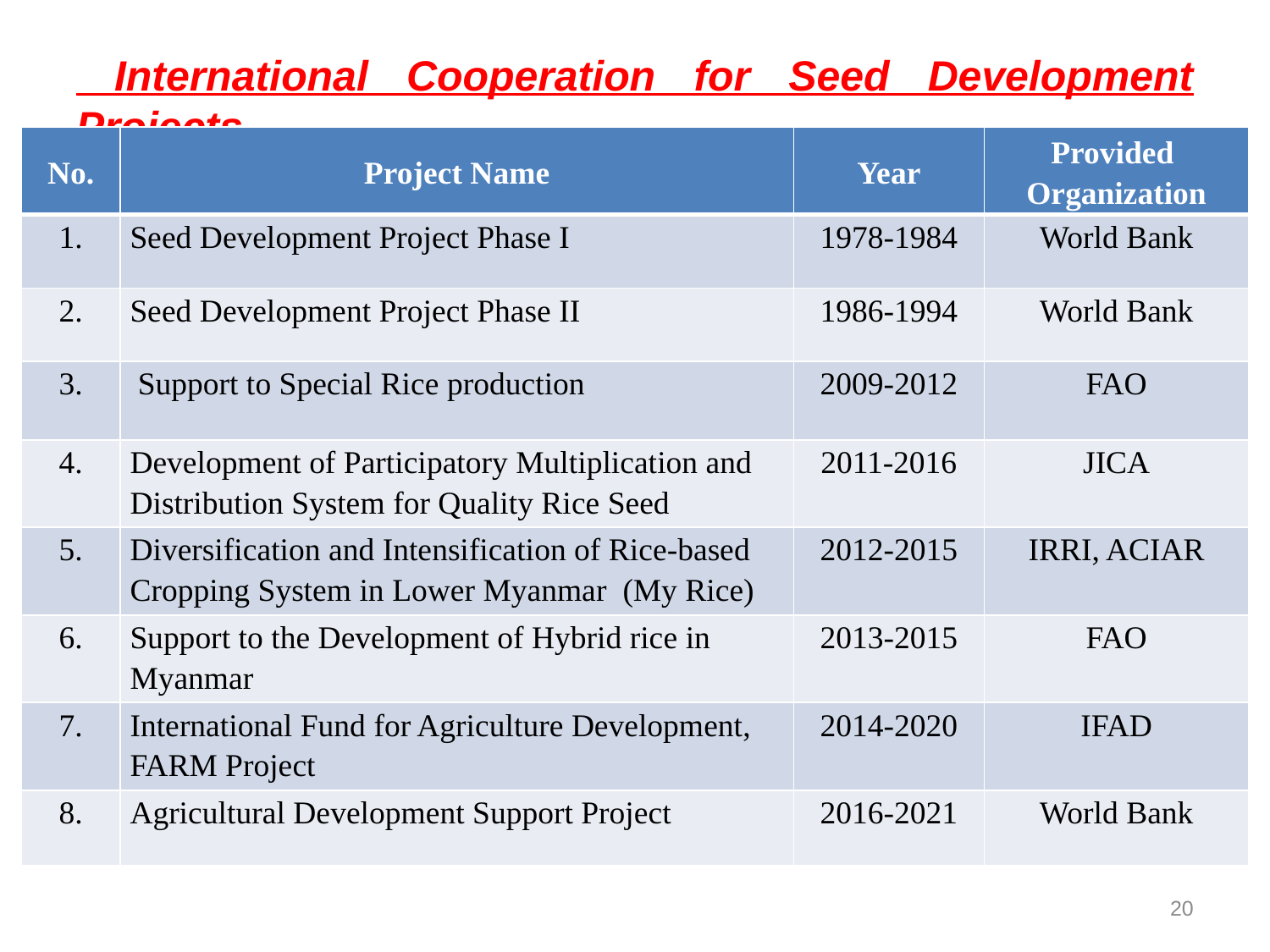

International Cooperation for Seed Development Projects
| No. | Project Name | Year | Provided Organization |
| --- | --- | --- | --- |
| 1. | Seed Development Project Phase I | 1978-1984 | World Bank |
| 2. | Seed Development Project Phase II | 1986-1994 | World Bank |
| 3. | Support to Special Rice production | 2009-2012 | FAO |
| 4. | Development of Participatory Multiplication and Distribution System for Quality Rice Seed | 2011-2016 | JICA |
| 5. | Diversification and Intensification of Rice-based Cropping System in Lower Myanmar (My Rice) | 2012-2015 | IRRI, ACIAR |
| 6. | Support to the Development of Hybrid rice in Myanmar | 2013-2015 | FAO |
| 7. | International Fund for Agriculture Development, FARM Project | 2014-2020 | IFAD |
| 8. | Agricultural Development Support Project | 2016-2021 | World Bank |
20